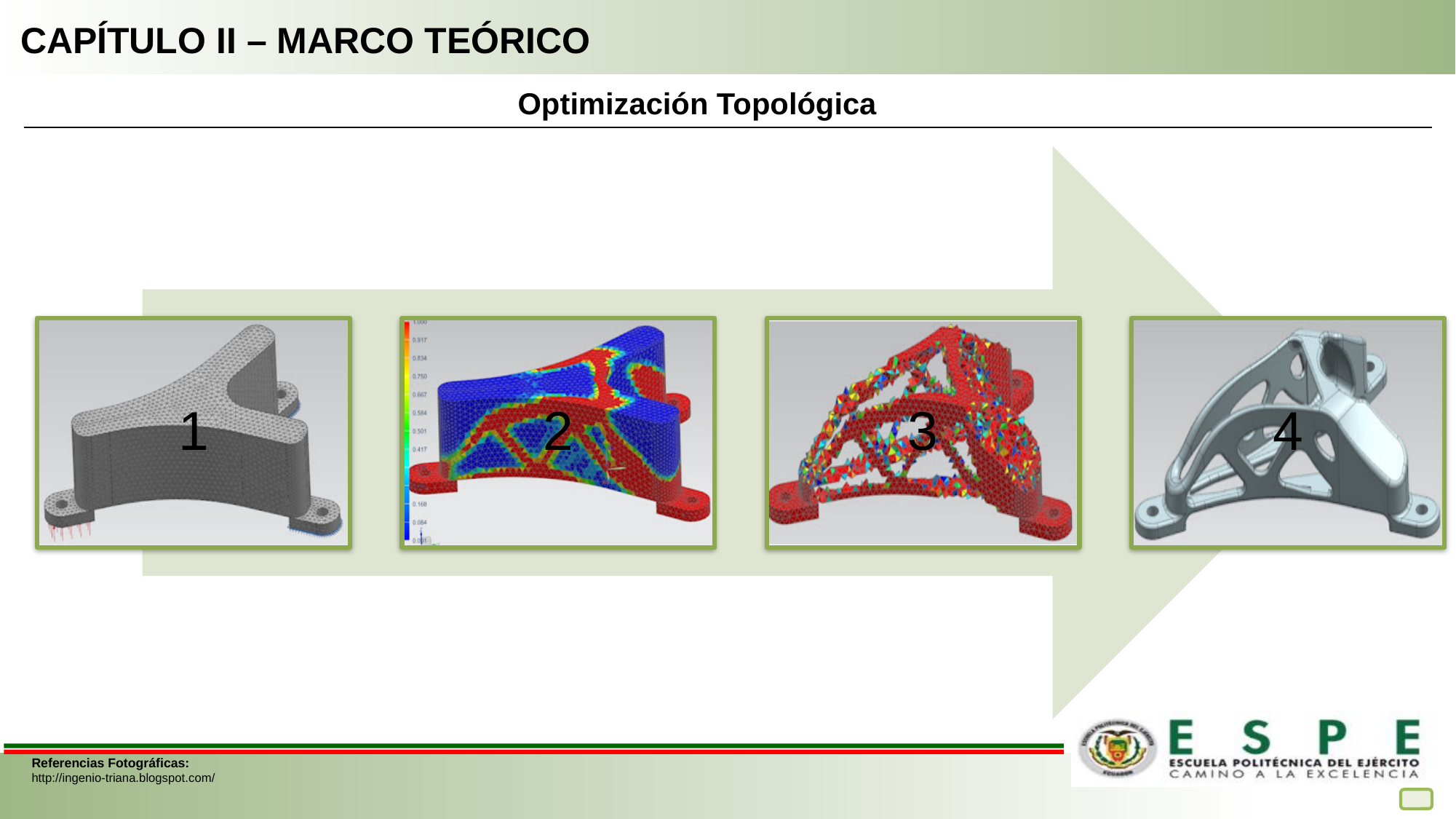

# CAPÍTULO II – MARCO TEÓRICO
Optimización Topológica
1
2
3
4
Referencias Fotográficas:
http://ingenio-triana.blogspot.com/